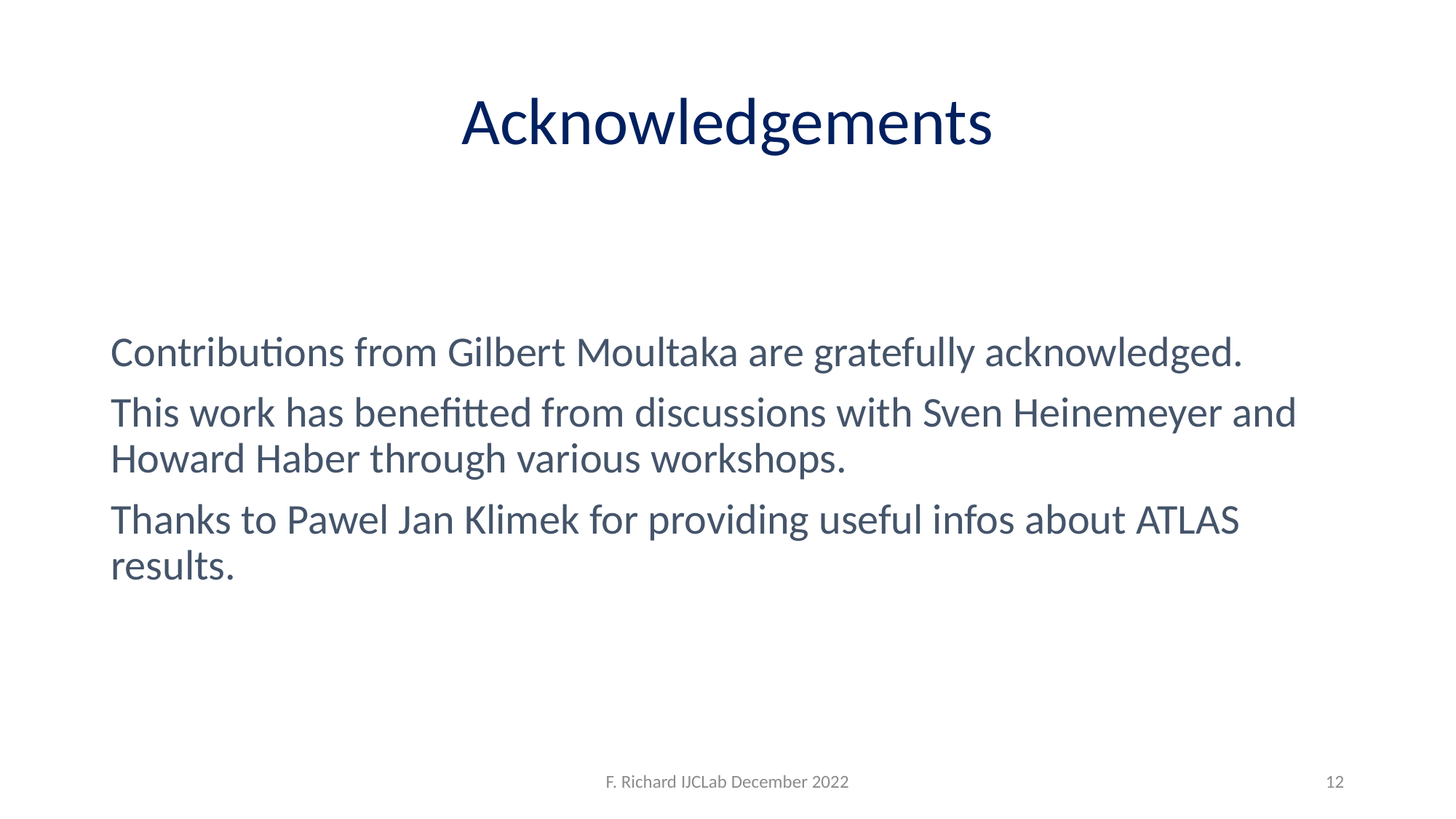

# Acknowledgements
Contributions from Gilbert Moultaka are gratefully acknowledged.
This work has benefitted from discussions with Sven Heinemeyer and Howard Haber through various workshops.
Thanks to Pawel Jan Klimek for providing useful infos about ATLAS results.

F. Richard IJCLab December 2022
12